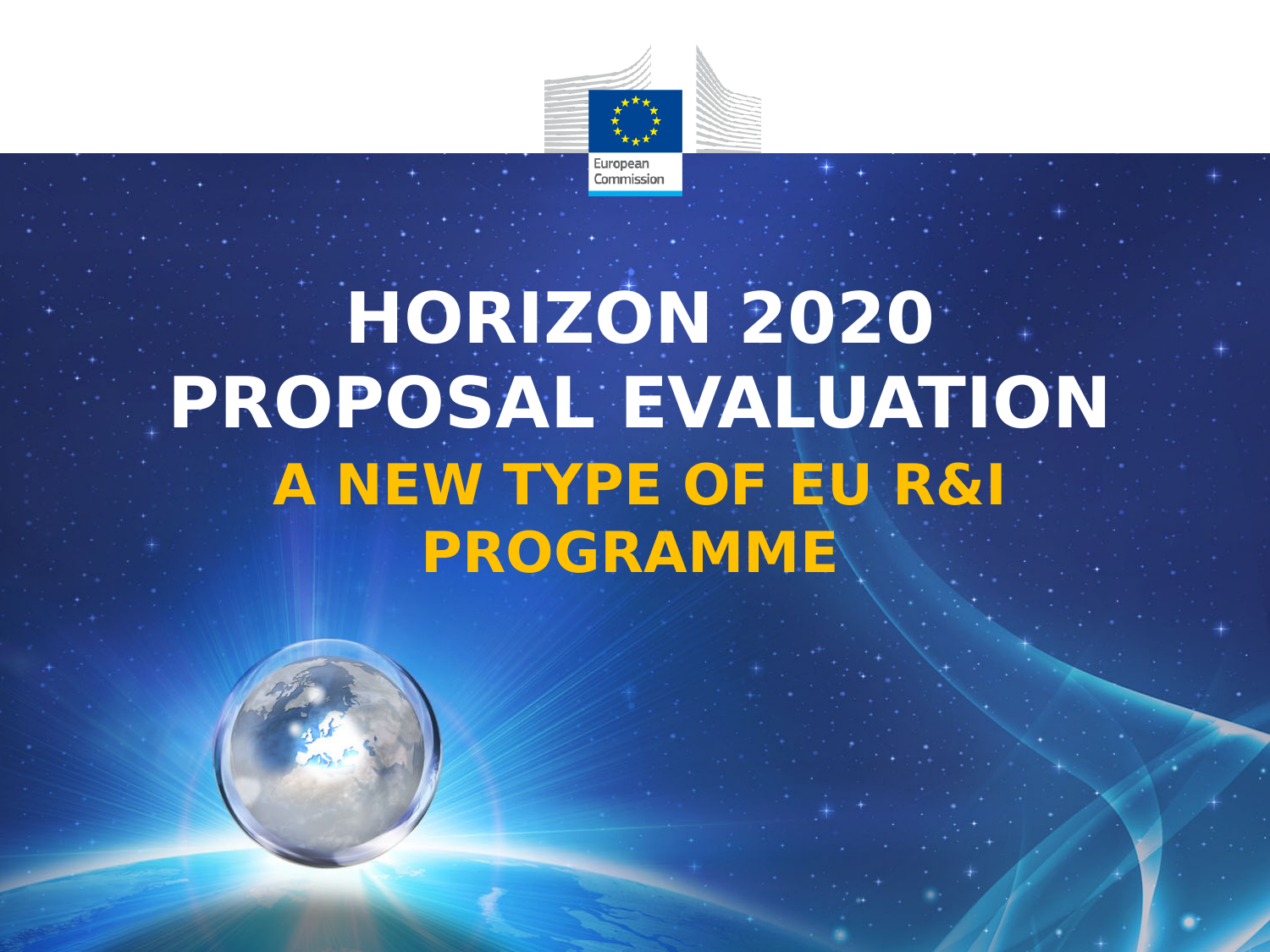

# HORIZON 2020 PROPOSAL EVALUATION
a new type of EU R&I programme